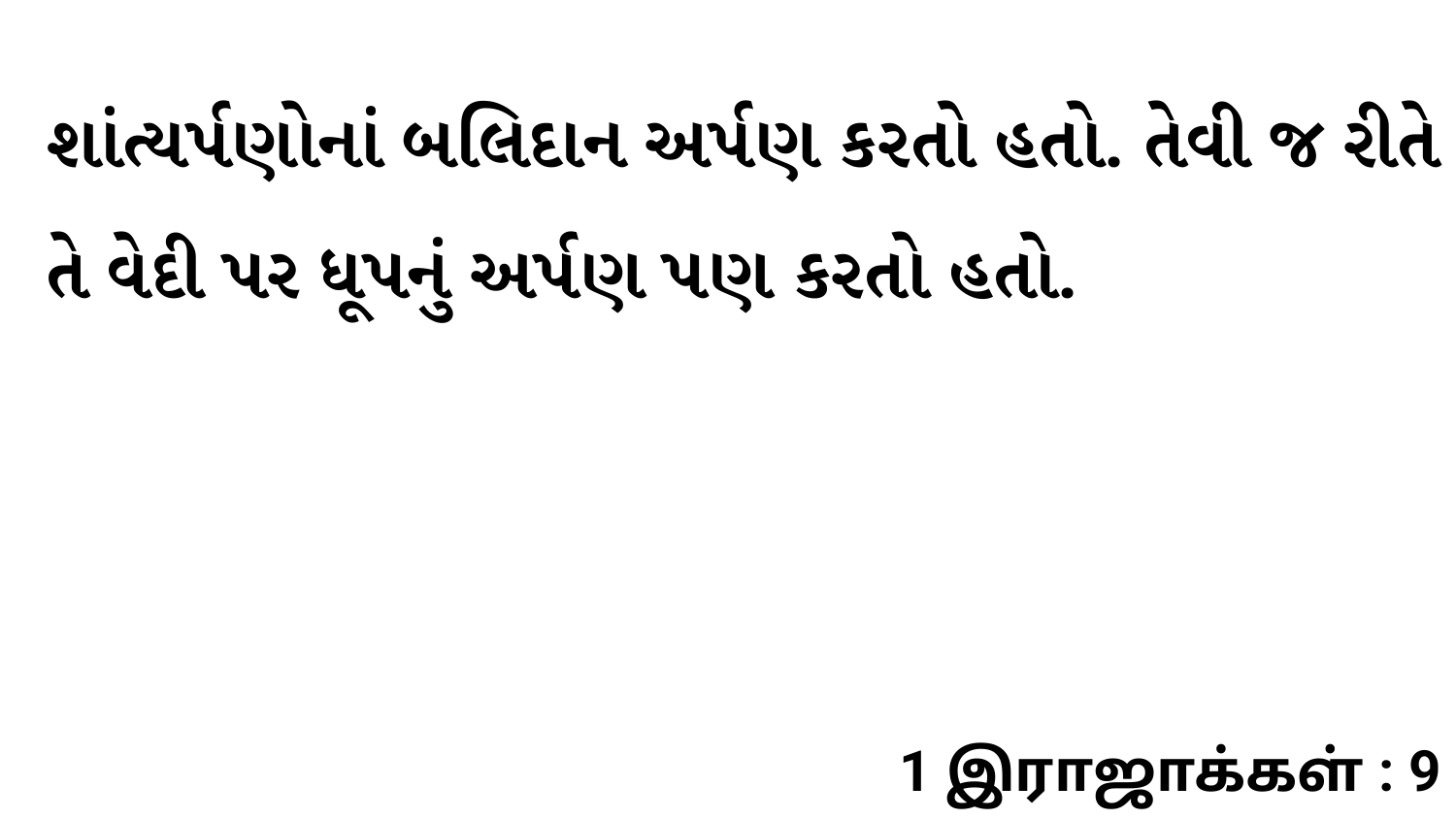

શાંત્યર્પણોનાં બલિદાન અર્પણ કરતો હતો. તેવી જ રીતે તે વેદી પર ધૂપનું અર્પણ પણ કરતો હતો.
1 இராஜாக்கள் : 9